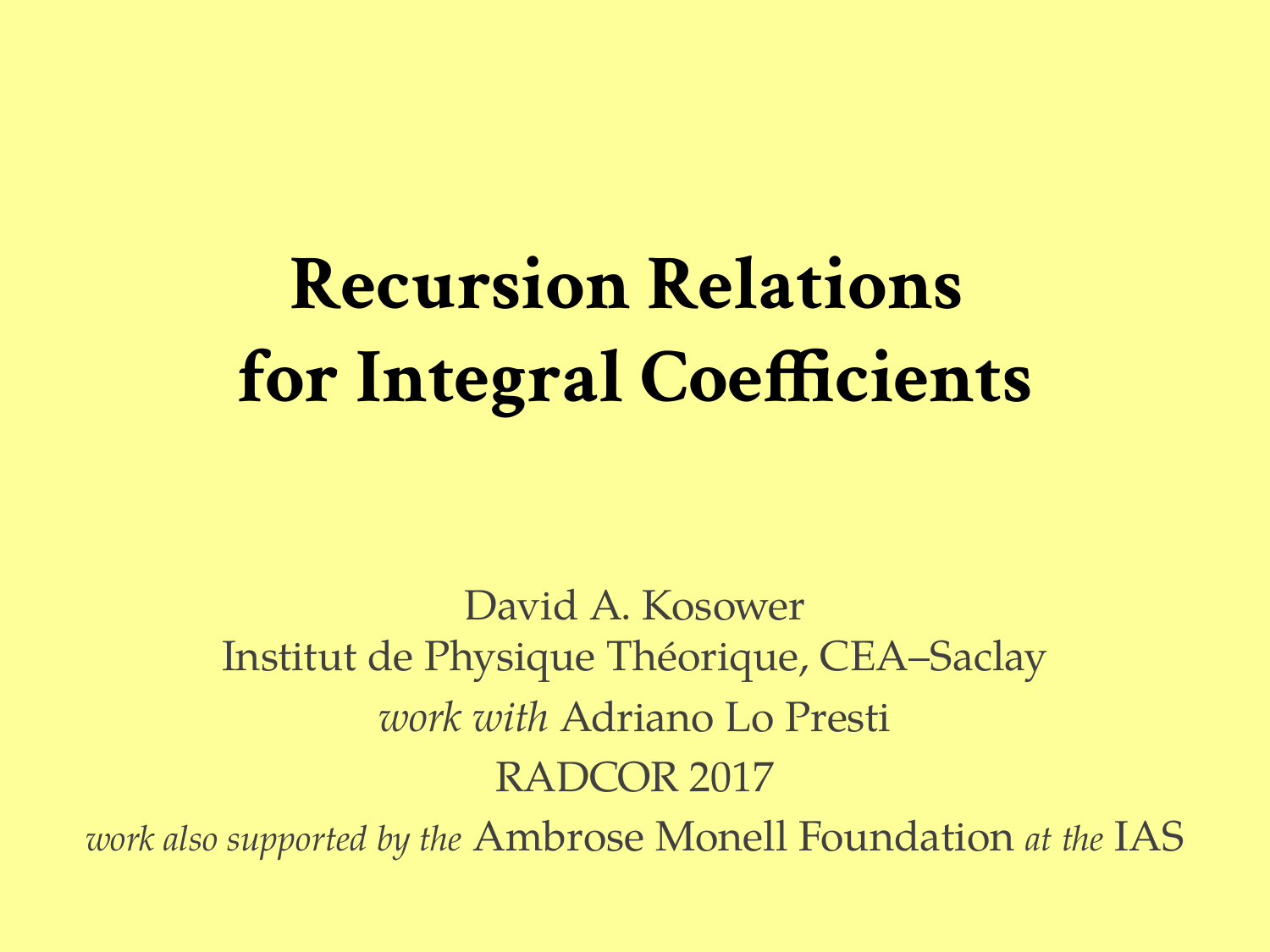

# Recursion Relations for Integral Coefficients
David A. Kosower
Institut de Physique Théorique, CEA–Saclay
work with Adriano Lo Presti
RADCOR 2017
work also supported by the Ambrose Monell Foundation at the IAS